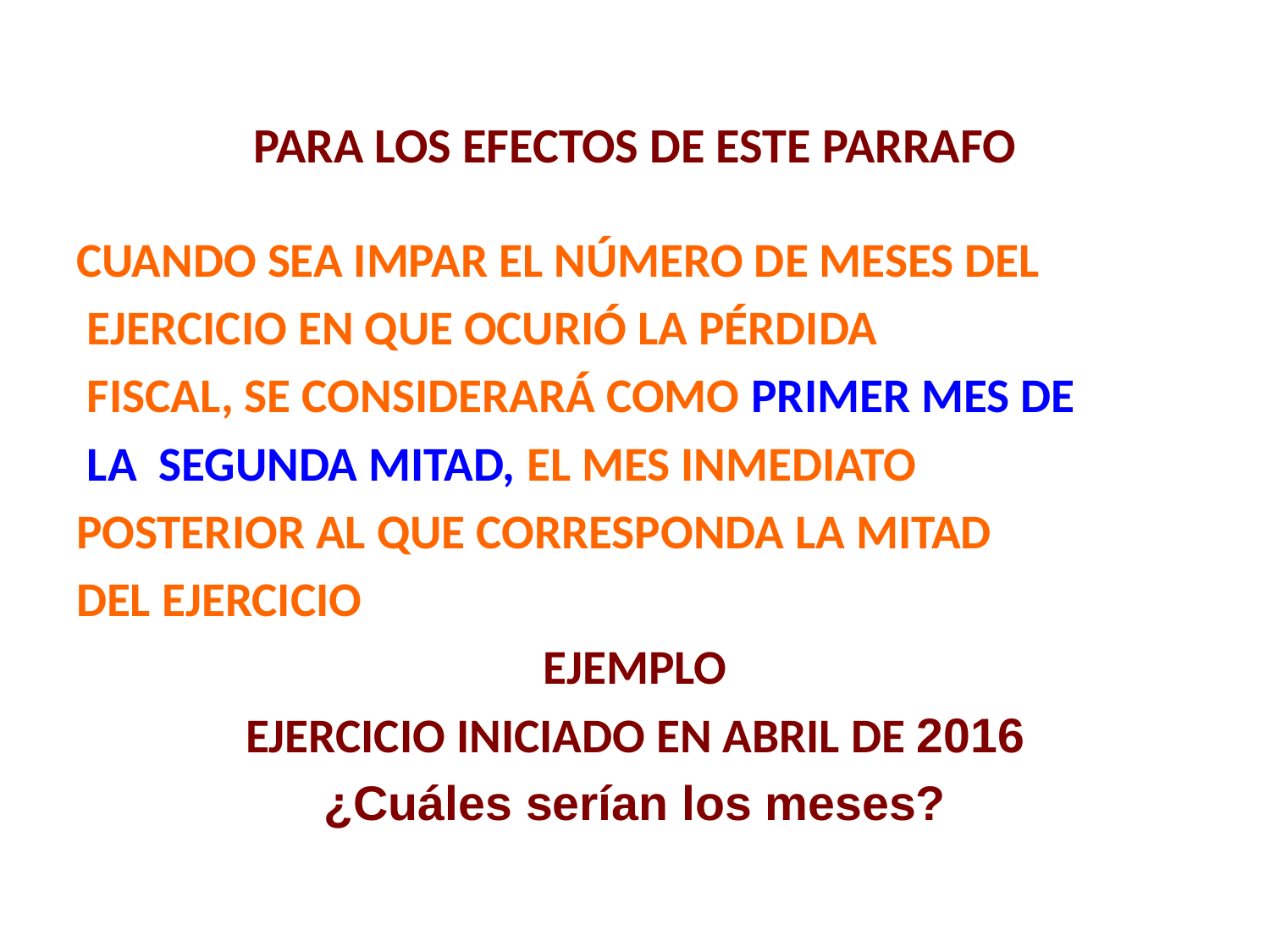

# PARA LOS EFECTOS DE ESTE PARRAFO
CUANDO SEA IMPAR EL NÚMERO DE MESES DEL
 EJERCICIO EN QUE OCURIÓ LA PÉRDIDA
 FISCAL, SE CONSIDERARÁ COMO PRIMER MES DE
 LA  SEGUNDA MITAD, EL MES INMEDIATO
POSTERIOR AL QUE CORRESPONDA LA MITAD
DEL EJERCICIO
EJEMPLO
EJERCICIO INICIADO EN ABRIL DE 2016
¿Cuáles serían los meses?